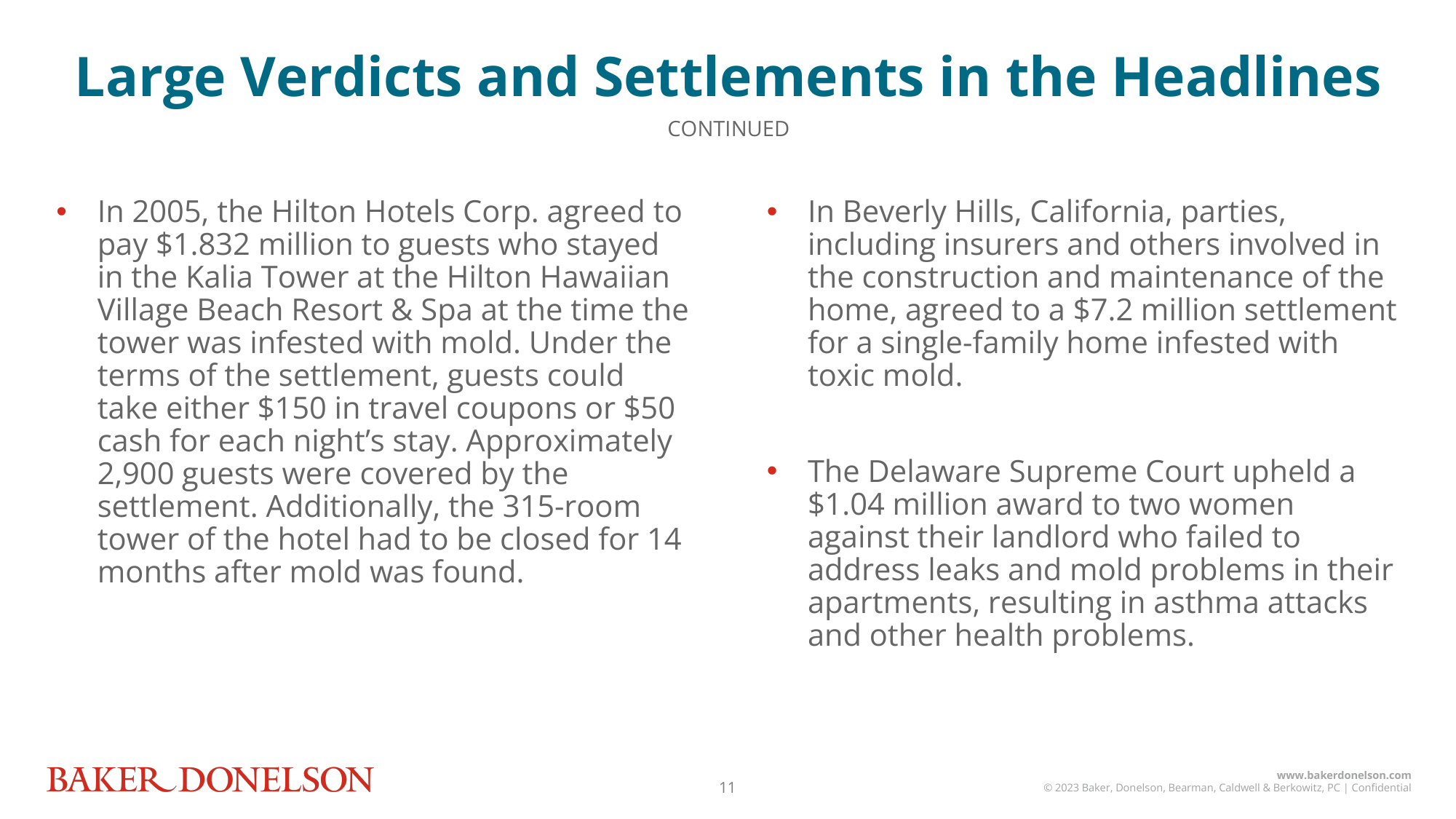

Large Verdicts and Settlements in the Headlines
CONTINUED
In 2005, the Hilton Hotels Corp. agreed to pay $1.832 million to guests who stayed in the Kalia Tower at the Hilton Hawaiian Village Beach Resort & Spa at the time the tower was infested with mold. Under the terms of the settlement, guests could take either $150 in travel coupons or $50 cash for each night’s stay. Approximately 2,900 guests were covered by the settlement. Additionally, the 315-room tower of the hotel had to be closed for 14 months after mold was found.

In Beverly Hills, California, parties, including insurers and others involved in the construction and maintenance of the home, agreed to a $7.2 million settlement for a single-family home infested with toxic mold.

The Delaware Supreme Court upheld a $1.04 million award to two women against their landlord who failed to address leaks and mold problems in their apartments, resulting in asthma attacks and other health problems.